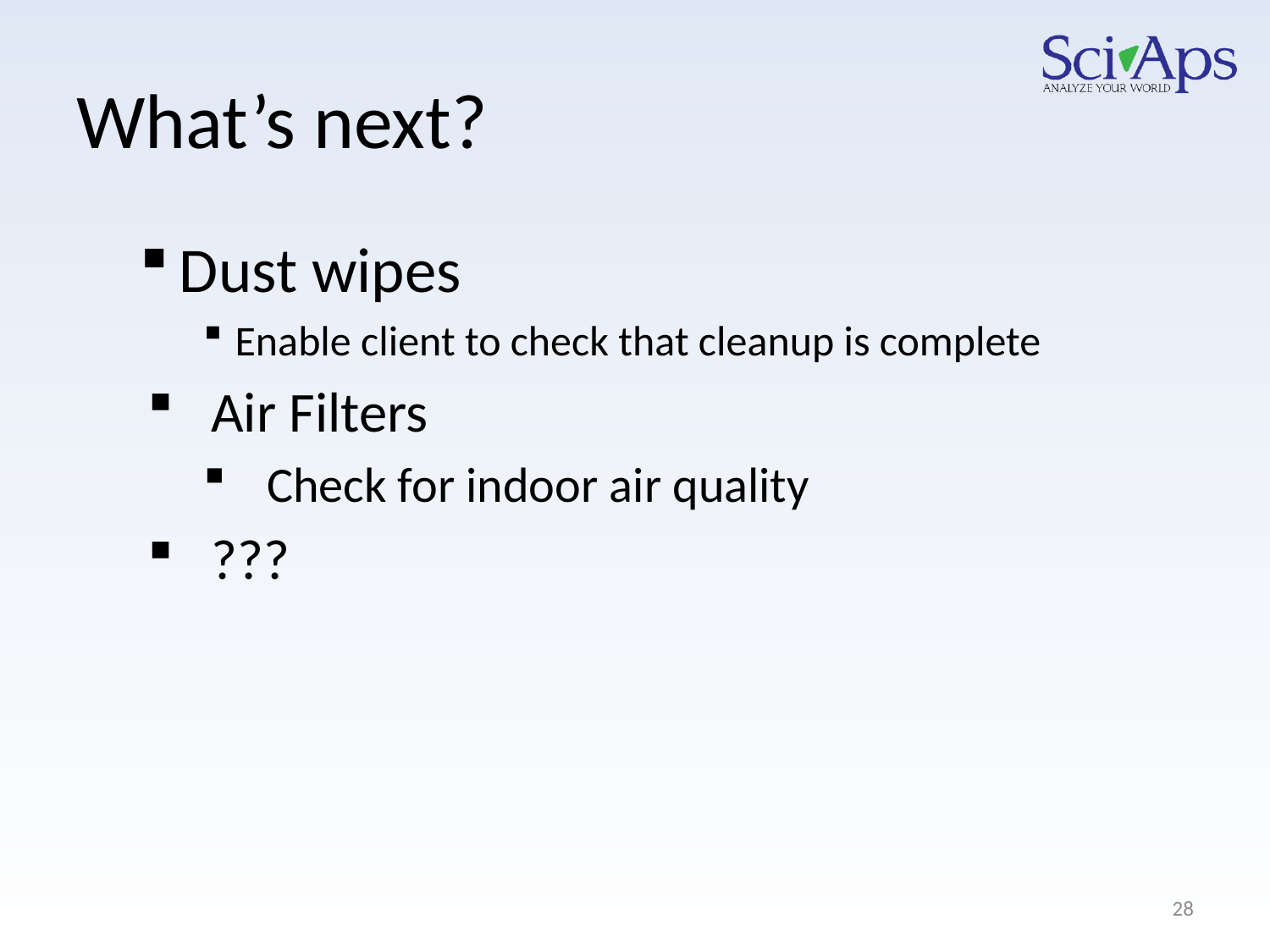

# What’s next?
Dust wipes
Enable client to check that cleanup is complete
Air Filters
Check for indoor air quality
???

28